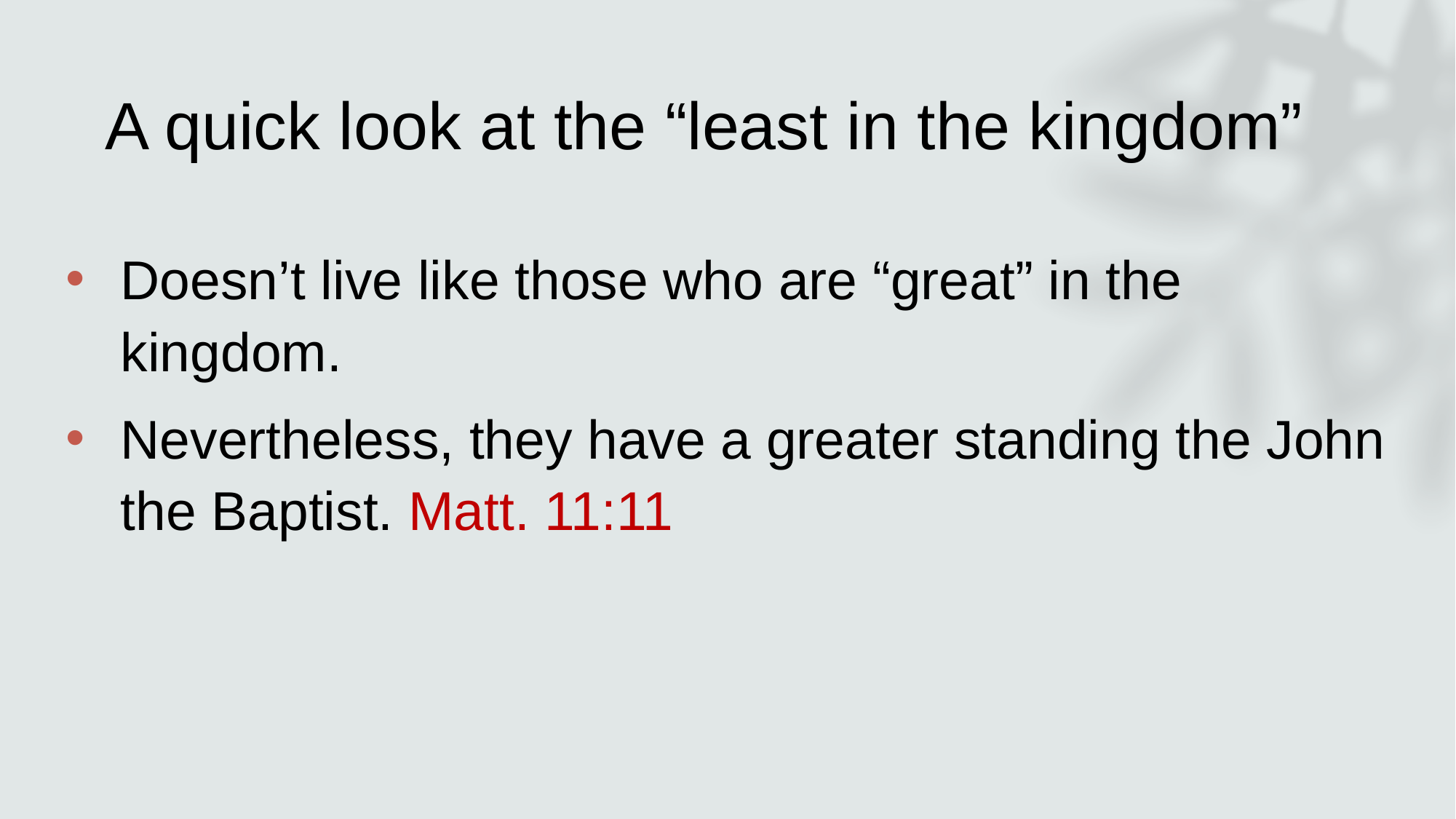

# A quick look at the “least in the kingdom”
Doesn’t live like those who are “great” in the kingdom.
Nevertheless, they have a greater standing the John the Baptist. Matt. 11:11